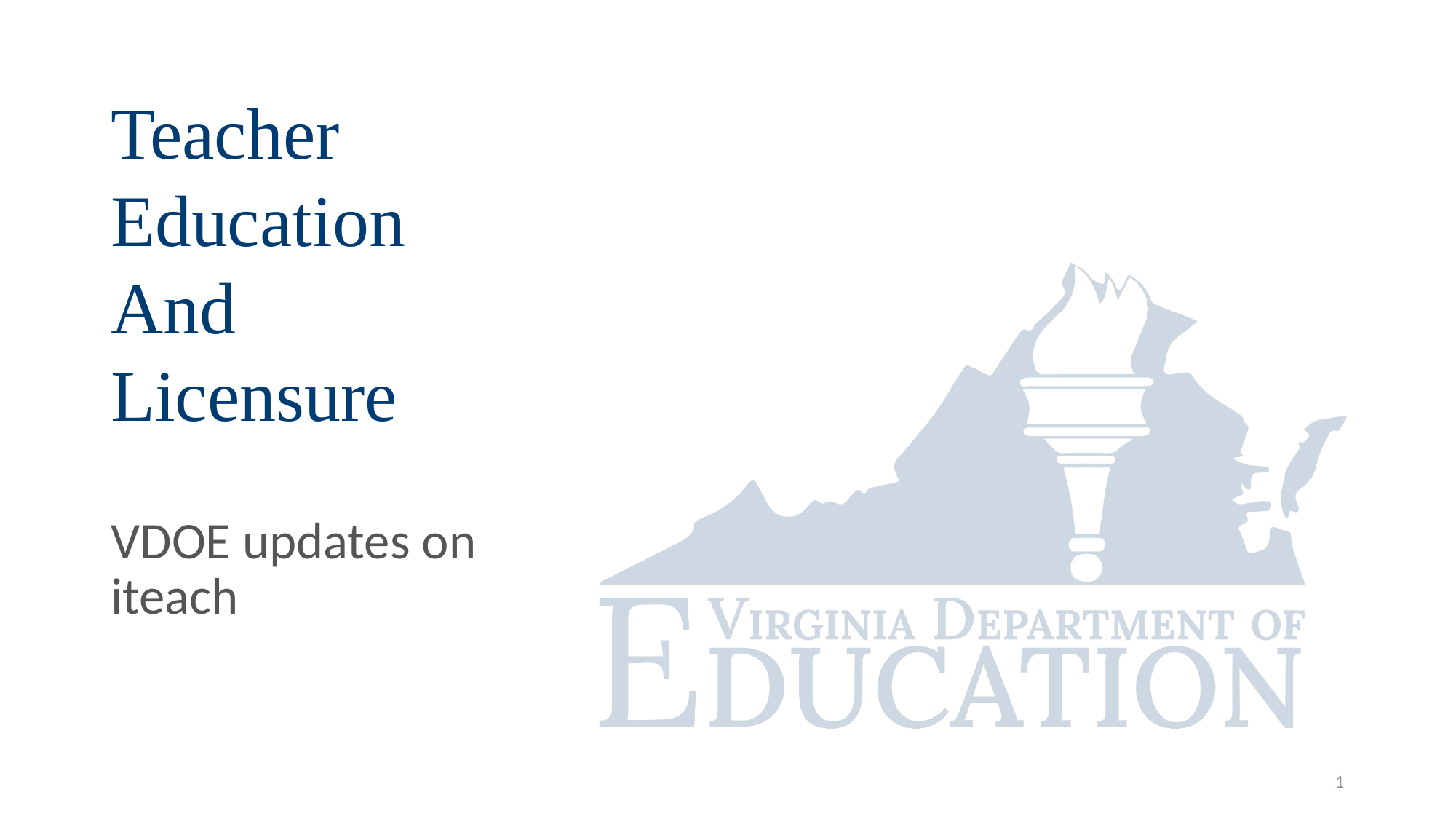

Teacher
Education
And
Licensure

VDOE updates on iteach
1